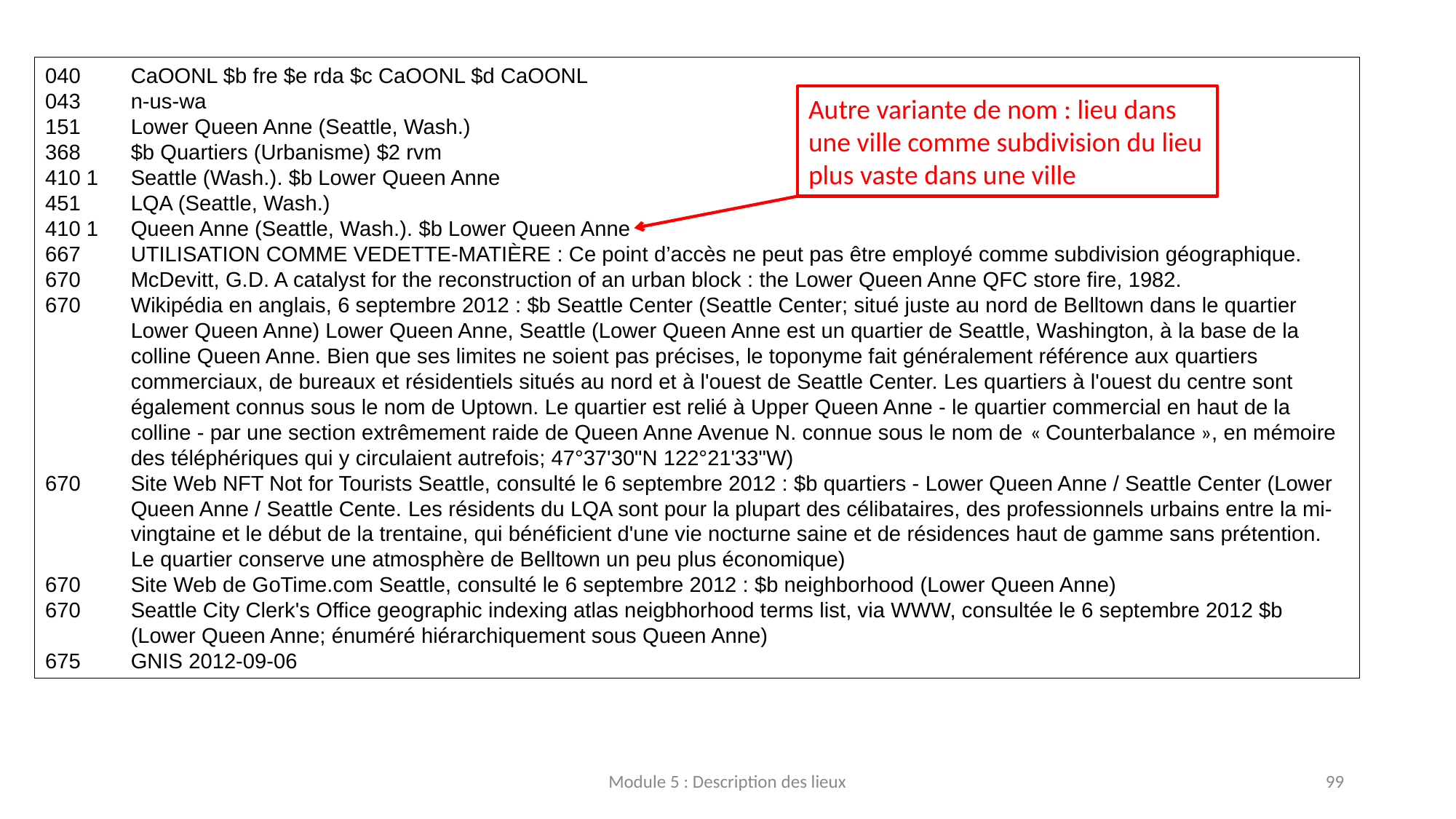

040	CaOONL $b fre $e rda $c CaOONL $d CaOONL
043	n-us-wa
151	Lower Queen Anne (Seattle, Wash.)
368	$b Quartiers (Urbanisme) $2 rvm
410 1	Seattle (Wash.). $b Lower Queen Anne
451	LQA (Seattle, Wash.)
410 1	Queen Anne (Seattle, Wash.). $b Lower Queen Anne
667	UTILISATION COMME VEDETTE-MATIÈRE : Ce point d’accès ne peut pas être employé comme subdivision géographique.
670	McDevitt, G.D. A catalyst for the reconstruction of an urban block : the Lower Queen Anne QFC store fire, 1982.
670	Wikipédia en anglais, 6 septembre 2012 : $b Seattle Center (Seattle Center; situé juste au nord de Belltown dans le quartier Lower Queen Anne) Lower Queen Anne, Seattle (Lower Queen Anne est un quartier de Seattle, Washington, à la base de la colline Queen Anne. Bien que ses limites ne soient pas précises, le toponyme fait généralement référence aux quartiers commerciaux, de bureaux et résidentiels situés au nord et à l'ouest de Seattle Center. Les quartiers à l'ouest du centre sont également connus sous le nom de Uptown. Le quartier est relié à Upper Queen Anne - le quartier commercial en haut de la colline - par une section extrêmement raide de Queen Anne Avenue N. connue sous le nom de « Counterbalance », en mémoire des téléphériques qui y circulaient autrefois; 47°37ʹ30ʺN 122°21ʹ33ʺW)
670	Site Web NFT Not for Tourists Seattle, consulté le 6 septembre 2012 : $b quartiers - Lower Queen Anne / Seattle Center (Lower Queen Anne / Seattle Cente. Les résidents du LQA sont pour la plupart des célibataires, des professionnels urbains entre la mi-vingtaine et le début de la trentaine, qui bénéficient d'une vie nocturne saine et de résidences haut de gamme sans prétention. Le quartier conserve une atmosphère de Belltown un peu plus économique)
670	Site Web de GoTime.com Seattle, consulté le 6 septembre 2012 : $b neighborhood (Lower Queen Anne)
670	Seattle City Clerk's Office geographic indexing atlas neigbhorhood terms list, via WWW, consultée le 6 septembre 2012 $b (Lower Queen Anne; énuméré hiérarchiquement sous Queen Anne)
675	GNIS 2012-09-06
Autre variante de nom : lieu dans une ville comme subdivision du lieu plus vaste dans une ville

Module 5 : Description des lieux
99